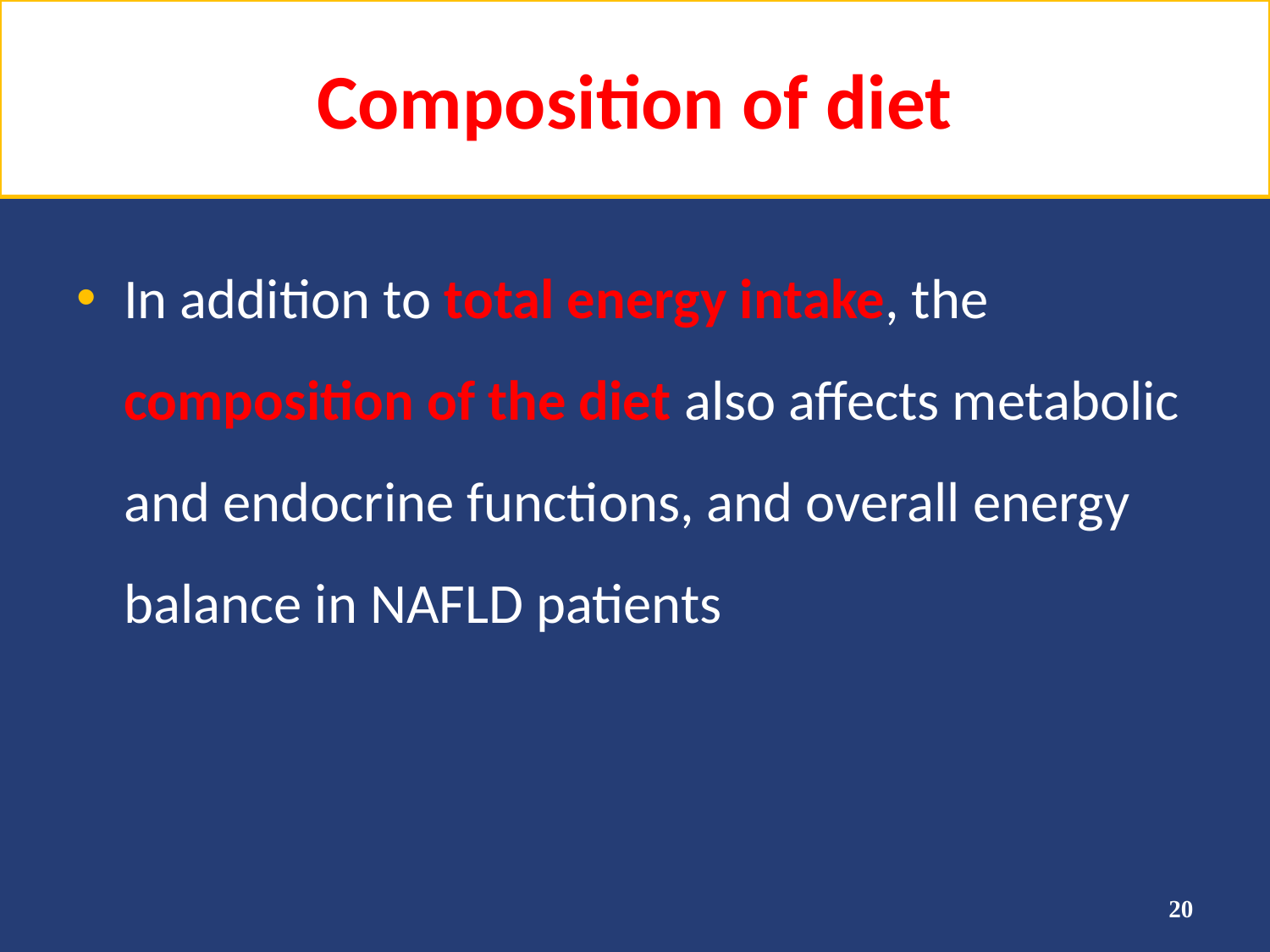

# Composition of diet
In addition to total energy intake, the composition of the diet also affects metabolic and endocrine functions, and overall energy balance in NAFLD patients
20